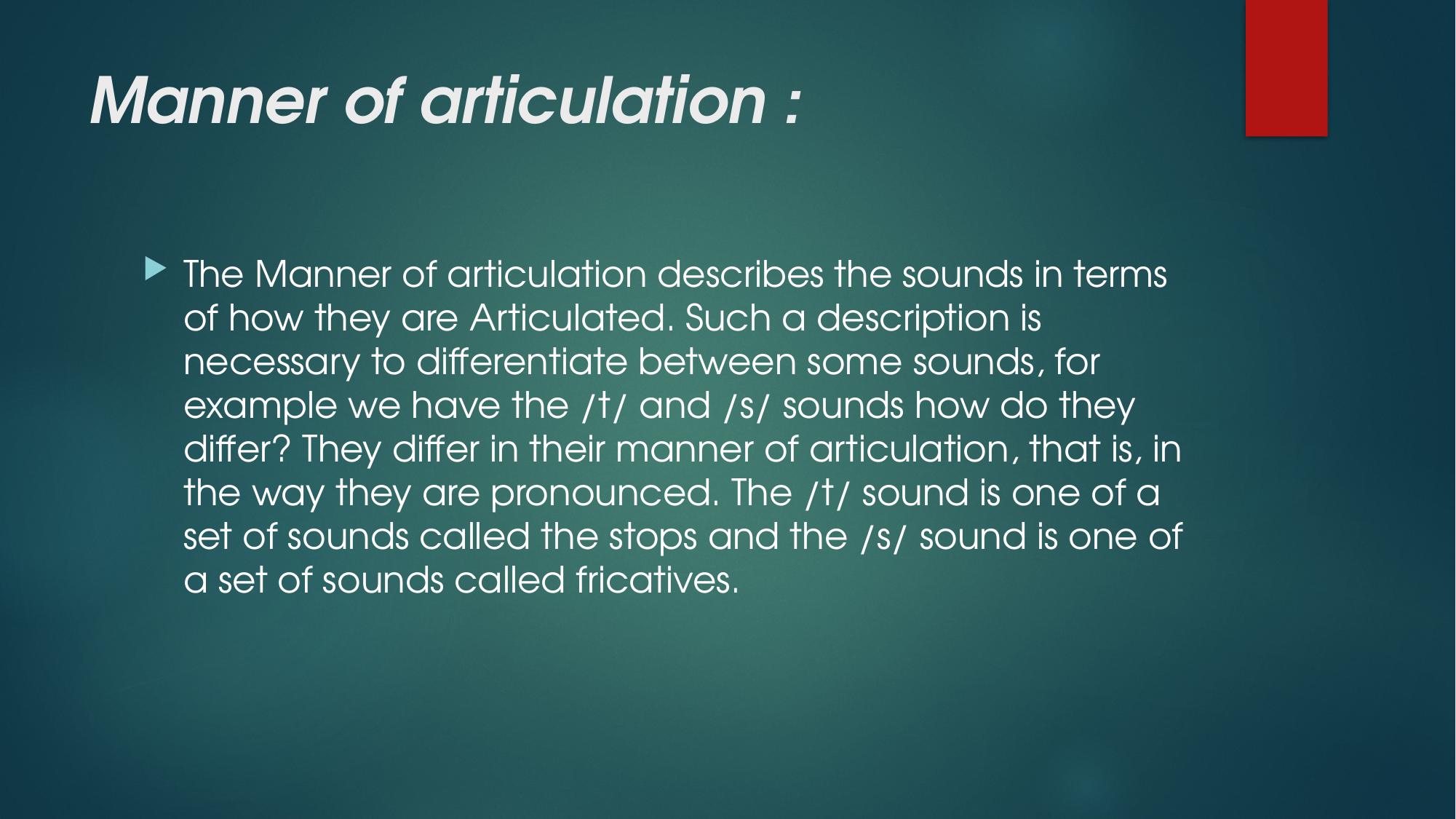

# Manner of articulation :
The Manner of articulation describes the sounds in terms of how they are Articulated. Such a description is necessary to differentiate between some sounds, for example we have the /t/ and /s/ sounds how do they differ? They differ in their manner of articulation, that is, in the way they are pronounced. The /t/ sound is one of a set of sounds called the stops and the /s/ sound is one of a set of sounds called fricatives.